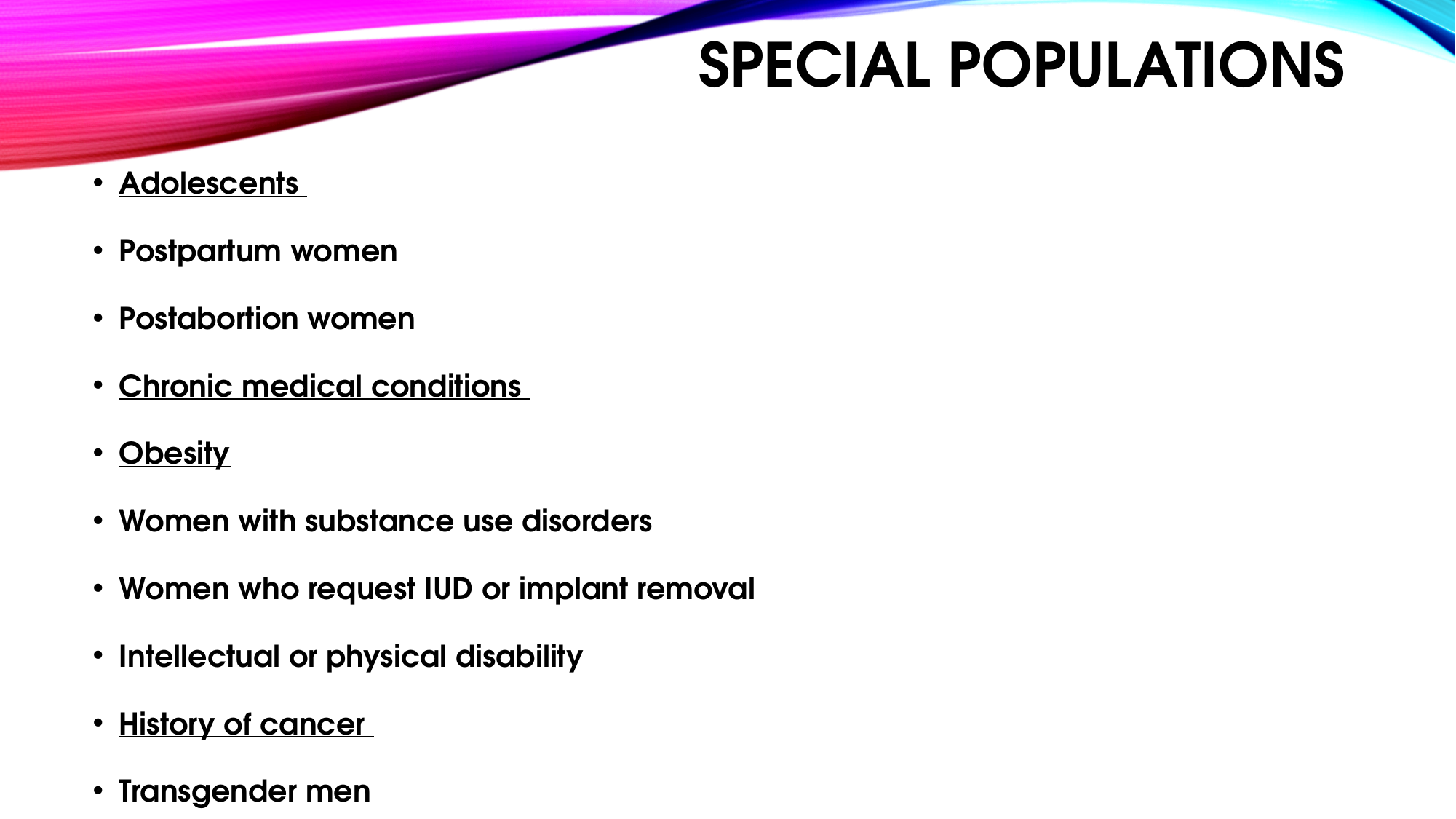

# SPECIAL POPULATIONS
Adolescents
Postpartum women
Postabortion women
Chronic medical conditions
Obesity
Women with substance use disorders
Women who request IUD or implant removal
Intellectual or physical disability
History of cancer
Transgender men